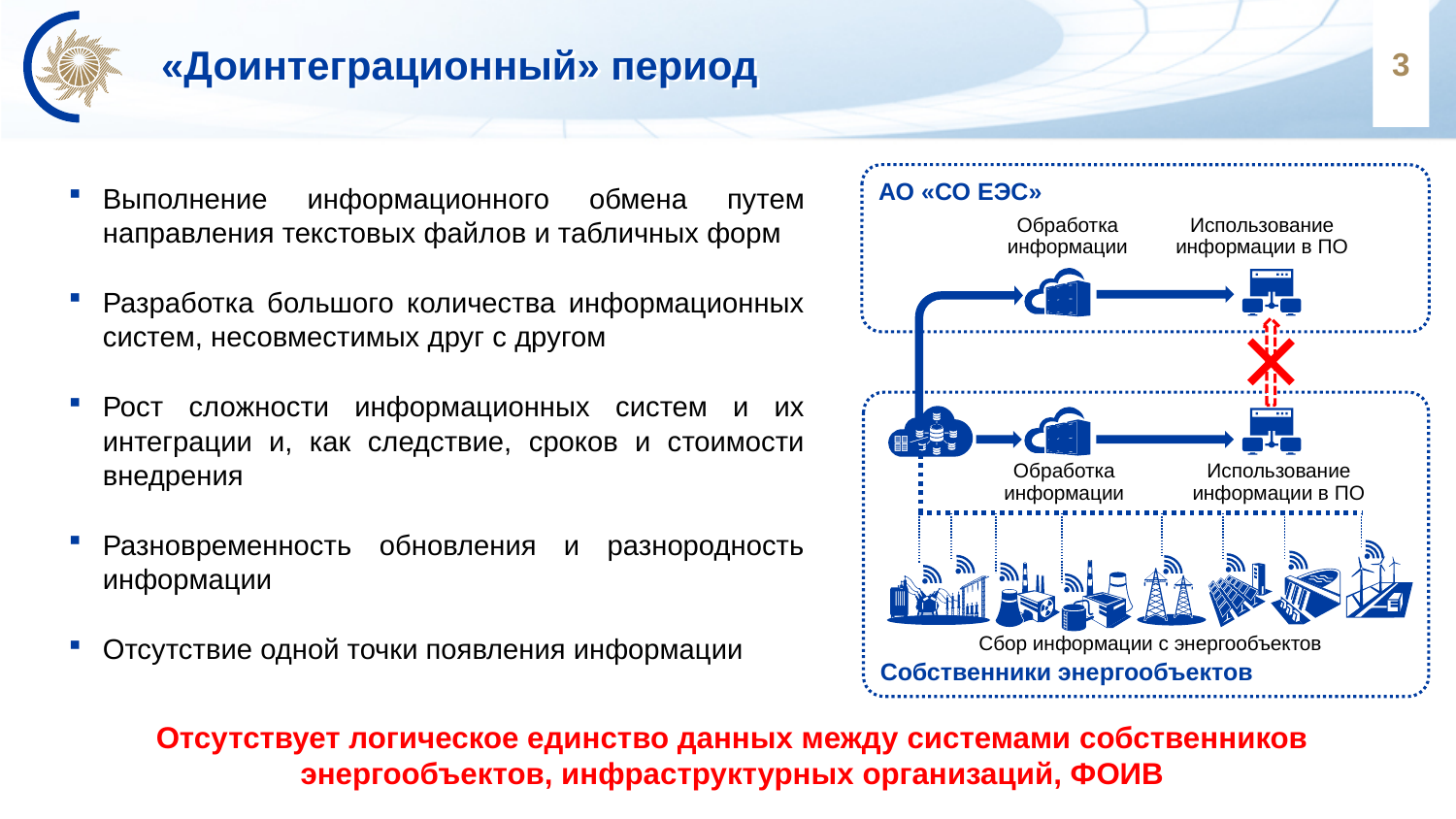

# «Доинтеграционный» период
3
АО «СО ЕЭС»
Выполнение информационного обмена путем направления текстовых файлов и табличных форм
Разработка большого количества информационных систем, несовместимых друг с другом
Рост сложности информационных систем и их интеграции и, как следствие, сроков и стоимости внедрения
Разновременность обновления и разнородность информации
Отсутствие одной точки появления информации
Обработка информации
Использование информации в ПО

Собственники энергообъектов

Обработка информации
Использование информации в ПО

Сбор информации с энергообъектов
Отсутствует логическое единство данных между системами собственников энергообъектов, инфраструктурных организаций, ФОИВ